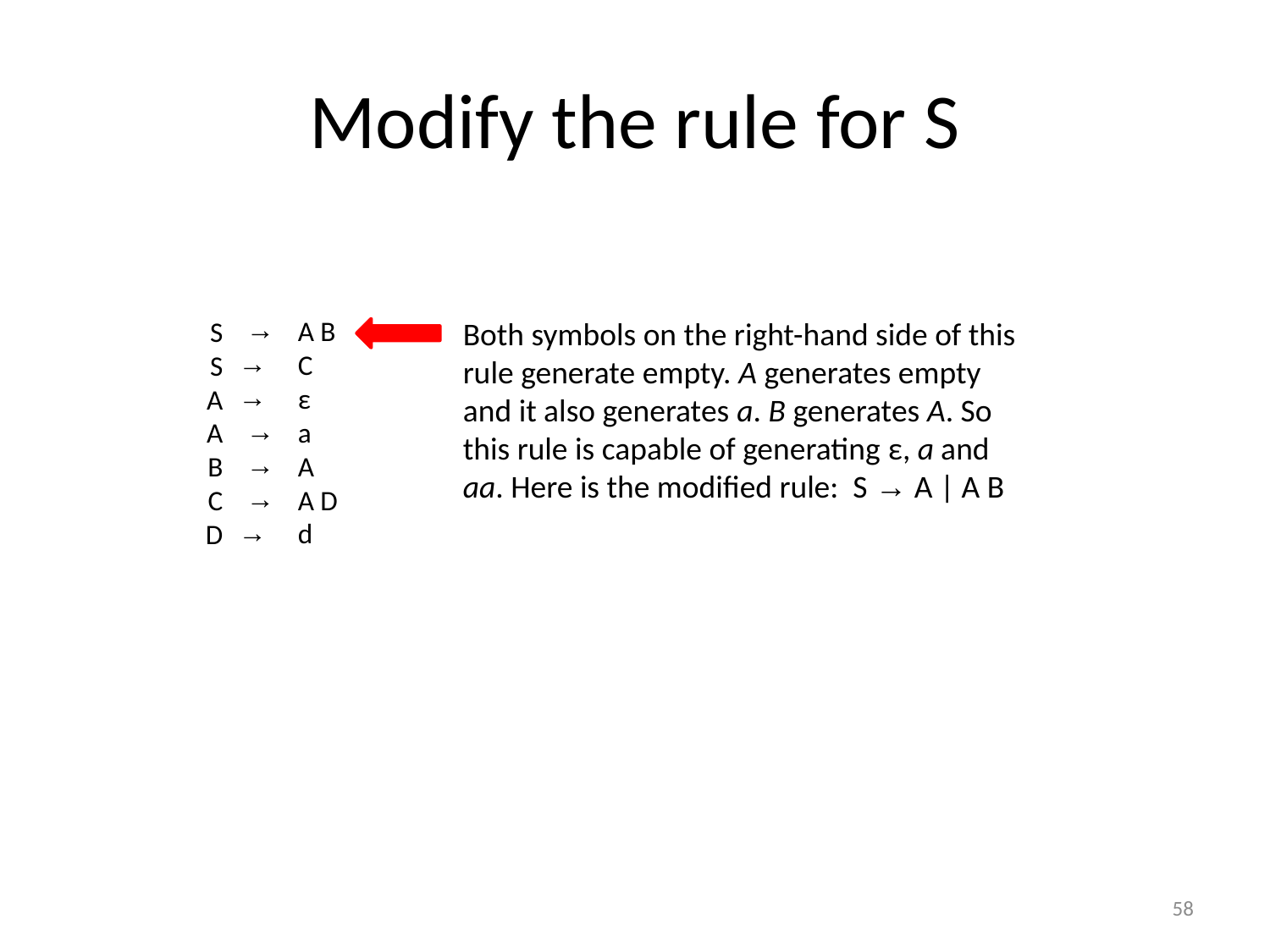

# Modify the rule for S
Both symbols on the right-hand side of this rule generate empty. A generates empty and it also generates a. B generates A. So this rule is capable of generating ε, a and aa. Here is the modified rule:  S → A | A B
A B
C
ε
a
A
A D
d
S
S
A
A
B
C
D
→
→
→
→
→
→
→

58